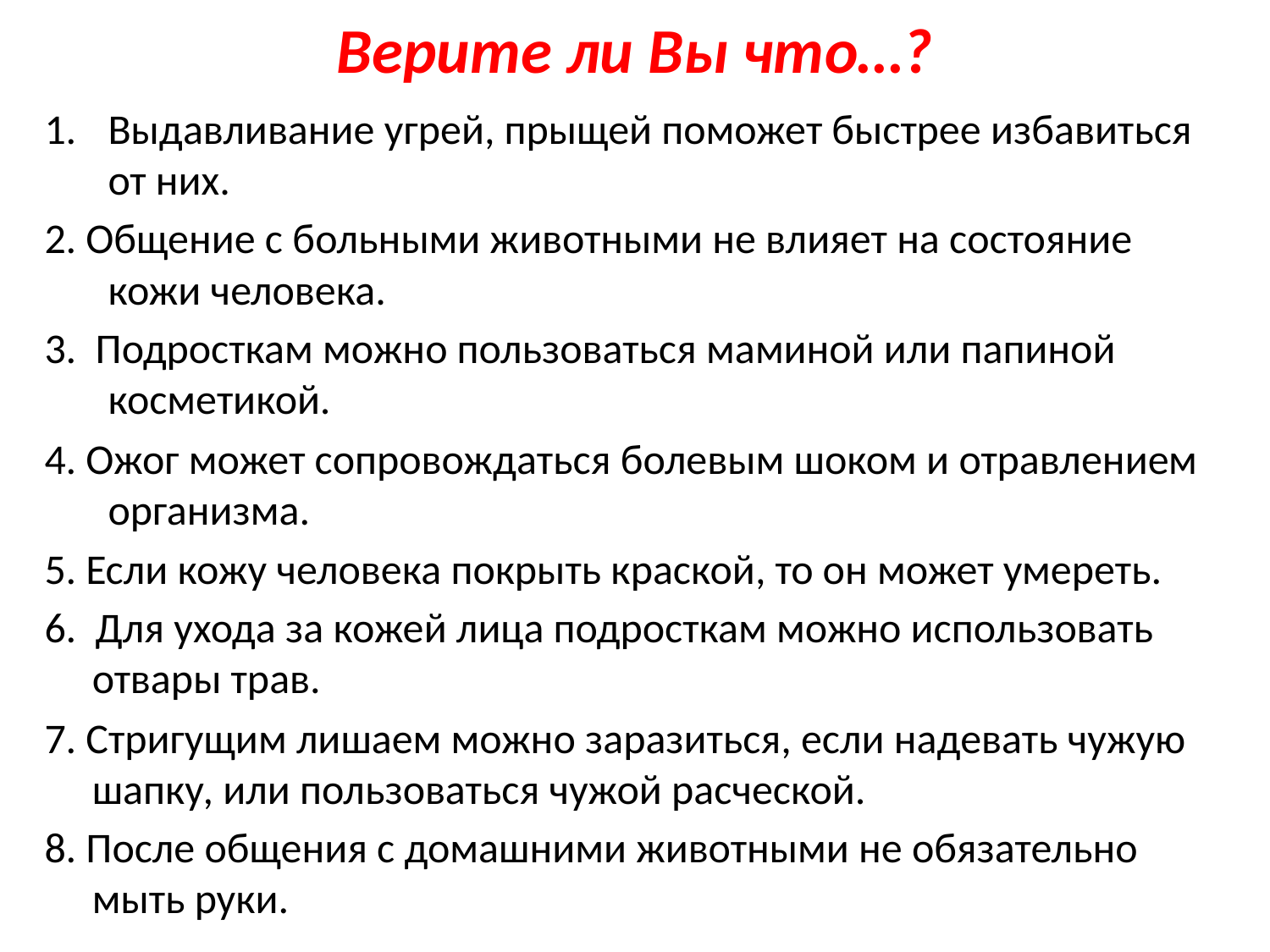

# Верите ли Вы что…?
Выдавливание угрей, прыщей поможет быстрее избавиться от них.
2. Общение с больными животными не влияет на состояние кожи человека.
3.  Подросткам можно пользоваться маминой или папиной косметикой.
4. Ожог может сопровождаться болевым шоком и отравлением организма.
5. Если кожу человека покрыть краской, то он может умереть.
6.  Для ухода за кожей лица подросткам можно использовать отвары трав.
7. Стригущим лишаем можно заразиться, если надевать чужую шапку, или пользоваться чужой расческой.
8. После общения с домашними животными не обязательно мыть руки.